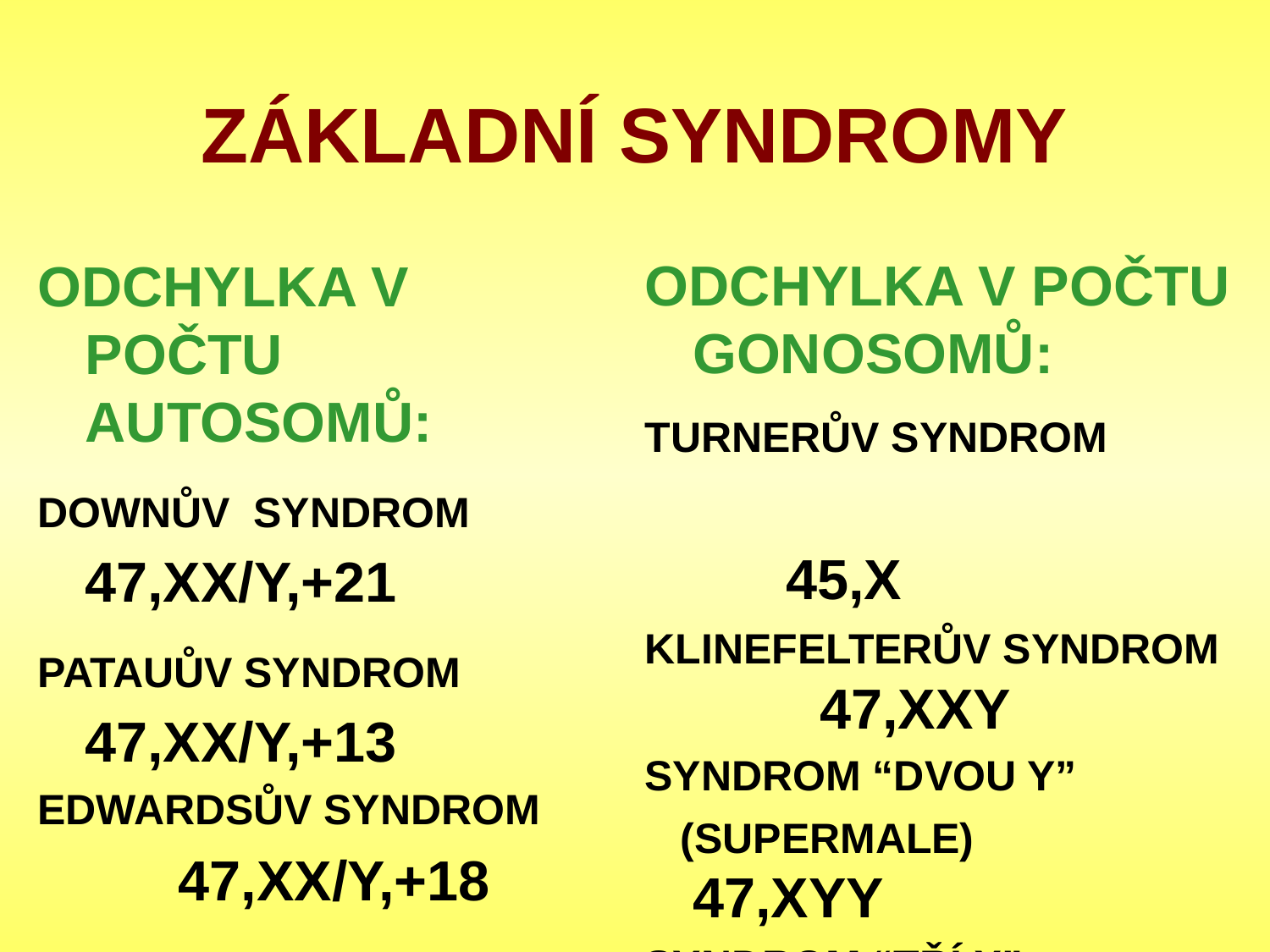

# ZÁKLADNÍ SYNDROMY
ODCHYLKA V POČTU GONOSOMŮ:
TURNERŮV SYNDROM
         45,X
KLINEFELTERŮV SYNDROM  	47,XXY
SYNDROM “DVOU Y”
   (SUPERMALE)	47,XYY
SYNDROM “TŘÍ X”
   (SUPERFEMALE) 47,XXX
ODCHYLKA V POČTU AUTOSOMŮ:
DOWNŮV  SYNDROM	47,XX/Y,+21
PATAUŮV SYNDROM	47,XX/Y,+13
EDWARDSŮV SYNDROM
         47,XX/Y,+18